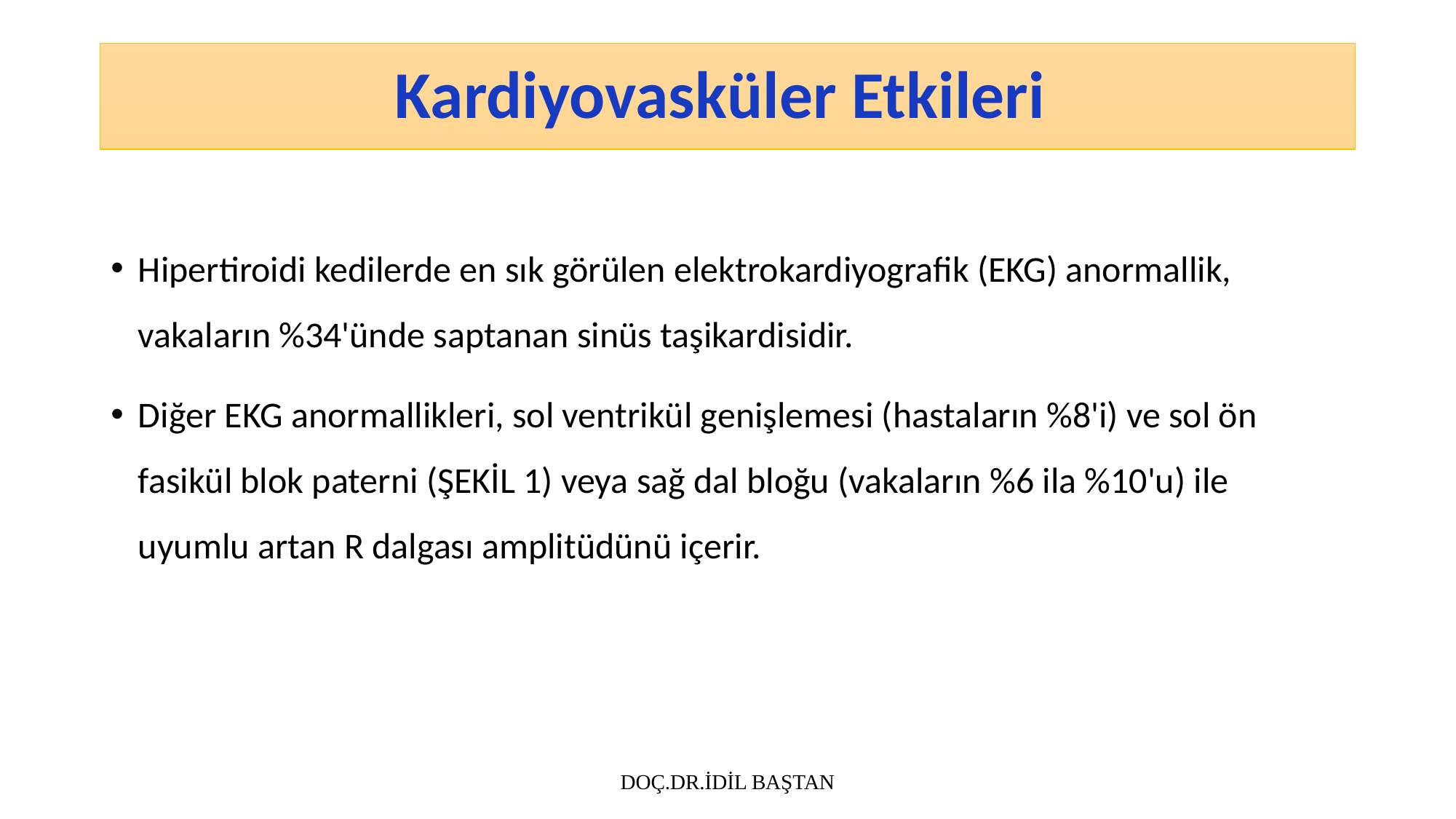

# Kardiyovasküler Etkileri
Hipertiroidi kedilerde en sık görülen elektrokardiyografik (EKG) anormallik, vakaların %34'ünde saptanan sinüs taşikardisidir.
Diğer EKG anormallikleri, sol ventrikül genişlemesi (hastaların %8'i) ve sol ön fasikül blok paterni (ŞEKİL 1) veya sağ dal bloğu (vakaların %6 ila %10'u) ile uyumlu artan R dalgası amplitüdünü içerir.
DOÇ.DR.İDİL BAŞTAN